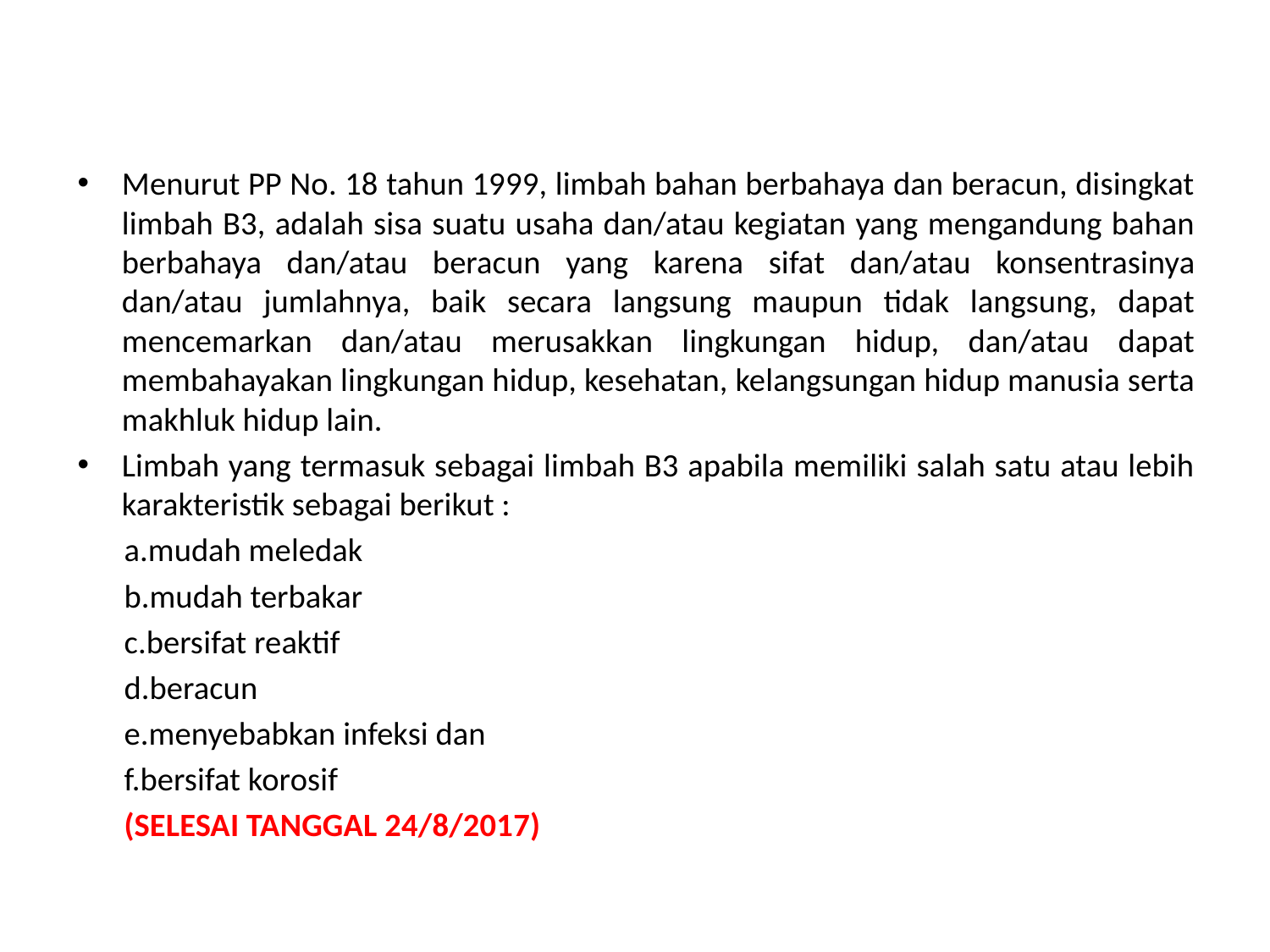

Menurut PP No. 18 tahun 1999, limbah bahan berbahaya dan beracun, disingkat limbah B3, adalah sisa suatu usaha dan/atau kegiatan yang mengandung bahan berbahaya dan/atau beracun yang karena sifat dan/atau konsentrasinya dan/atau jumlahnya, baik secara langsung maupun tidak langsung, dapat mencemarkan dan/atau merusakkan lingkungan hidup, dan/atau dapat membahayakan lingkungan hidup, kesehatan, kelangsungan hidup manusia serta makhluk hidup lain.
Limbah yang termasuk sebagai limbah B3 apabila memiliki salah satu atau lebih karakteristik sebagai berikut :
a.mudah meledak
b.mudah terbakar
c.bersifat reaktif
d.beracun
e.menyebabkan infeksi dan
f.bersifat korosif
(SELESAI TANGGAL 24/8/2017)